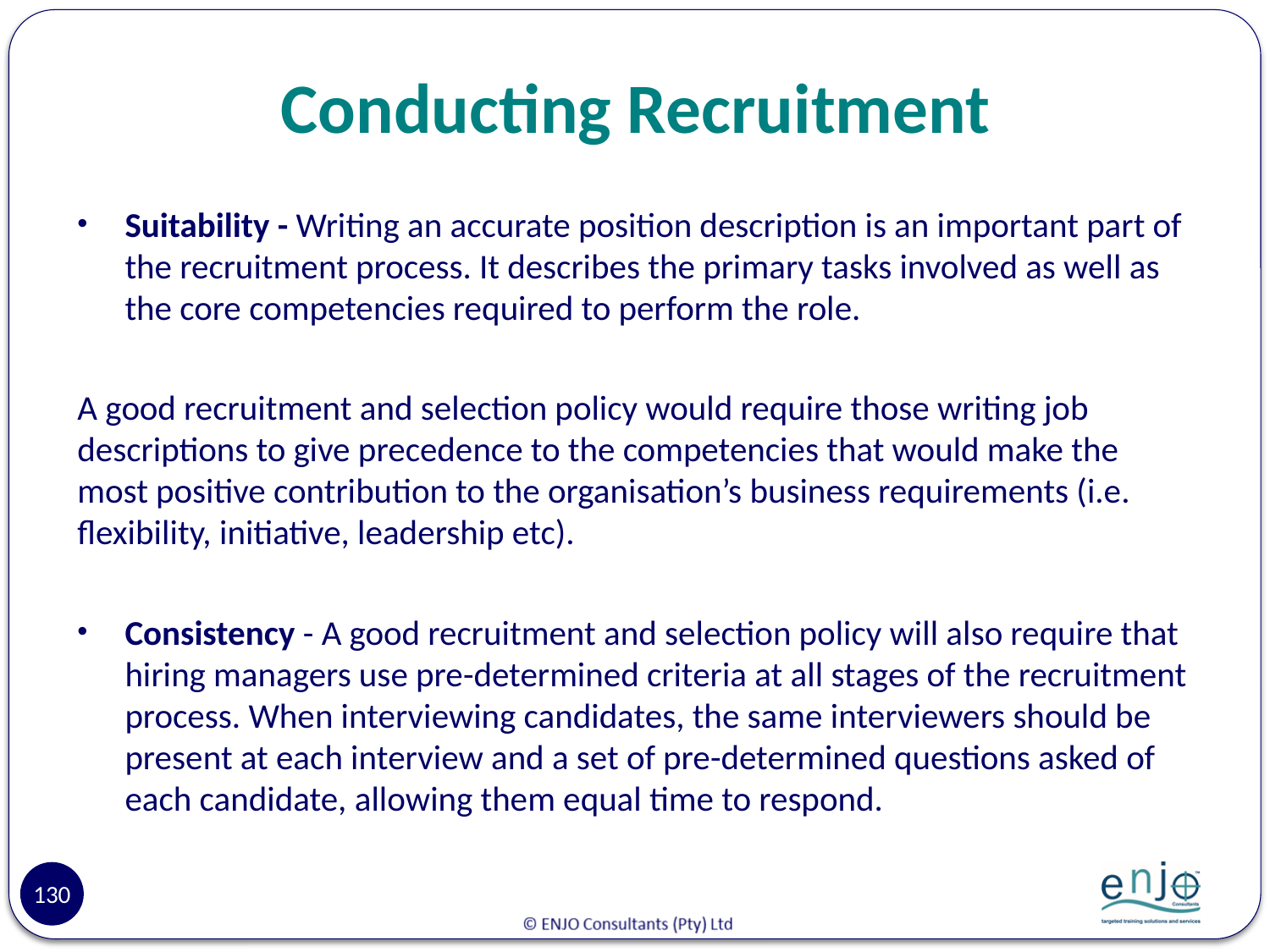

# Conducting Recruitment
Suitability - Writing an accurate position description is an important part of the recruitment process. It describes the primary tasks involved as well as the core competencies required to perform the role.

A good recruitment and selection policy would require those writing job descriptions to give precedence to the competencies that would make the most positive contribution to the organisation’s business requirements (i.e. flexibility, initiative, leadership etc).

Consistency - A good recruitment and selection policy will also require that hiring managers use pre-determined criteria at all stages of the recruitment process. When interviewing candidates, the same interviewers should be present at each interview and a set of pre-determined questions asked of each candidate, allowing them equal time to respond.

130